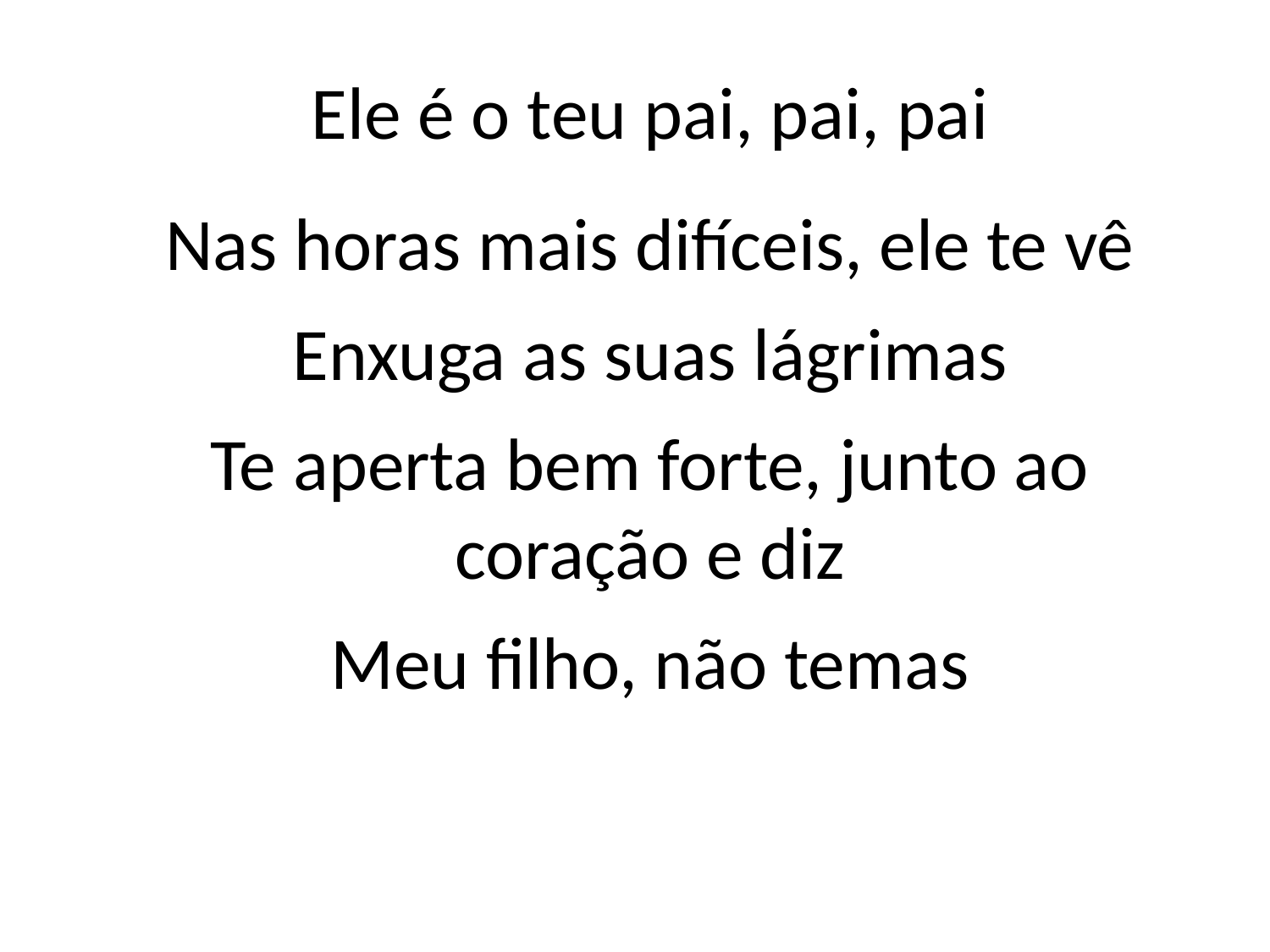

Ele é o teu pai, pai, pai

Nas horas mais difíceis, ele te vê

Enxuga as suas lágrimas

Te aperta bem forte, junto ao
coração e diz

Meu filho, não temas

#